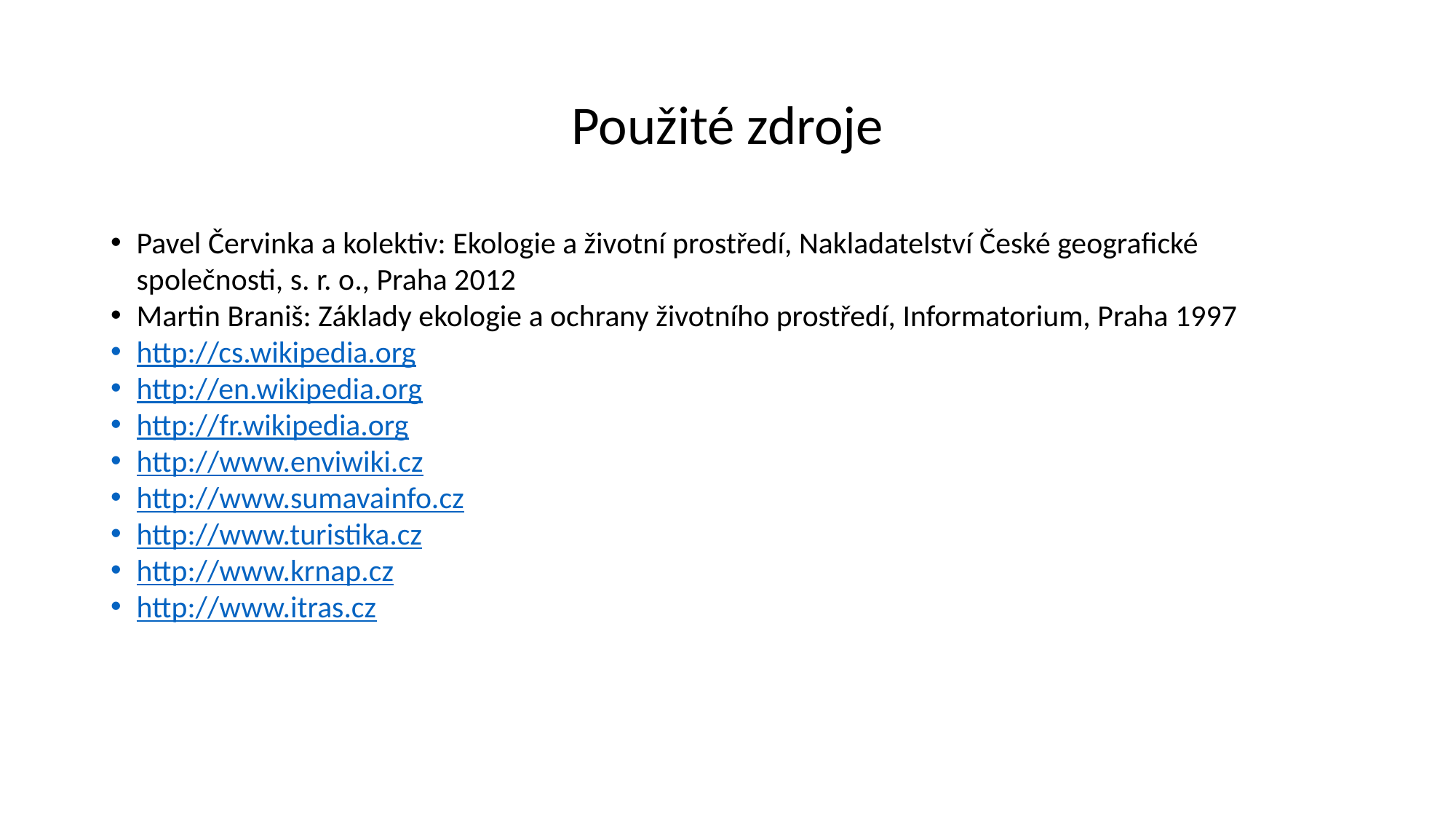

Použité zdroje
Pavel Červinka a kolektiv: Ekologie a životní prostředí, Nakladatelství České geografické společnosti, s. r. o., Praha 2012
Martin Braniš: Základy ekologie a ochrany životního prostředí, Informatorium, Praha 1997
http://cs.wikipedia.org
http://en.wikipedia.org
http://fr.wikipedia.org
http://www.enviwiki.cz
http://www.sumavainfo.cz
http://www.turistika.cz
http://www.krnap.cz
http://www.itras.cz